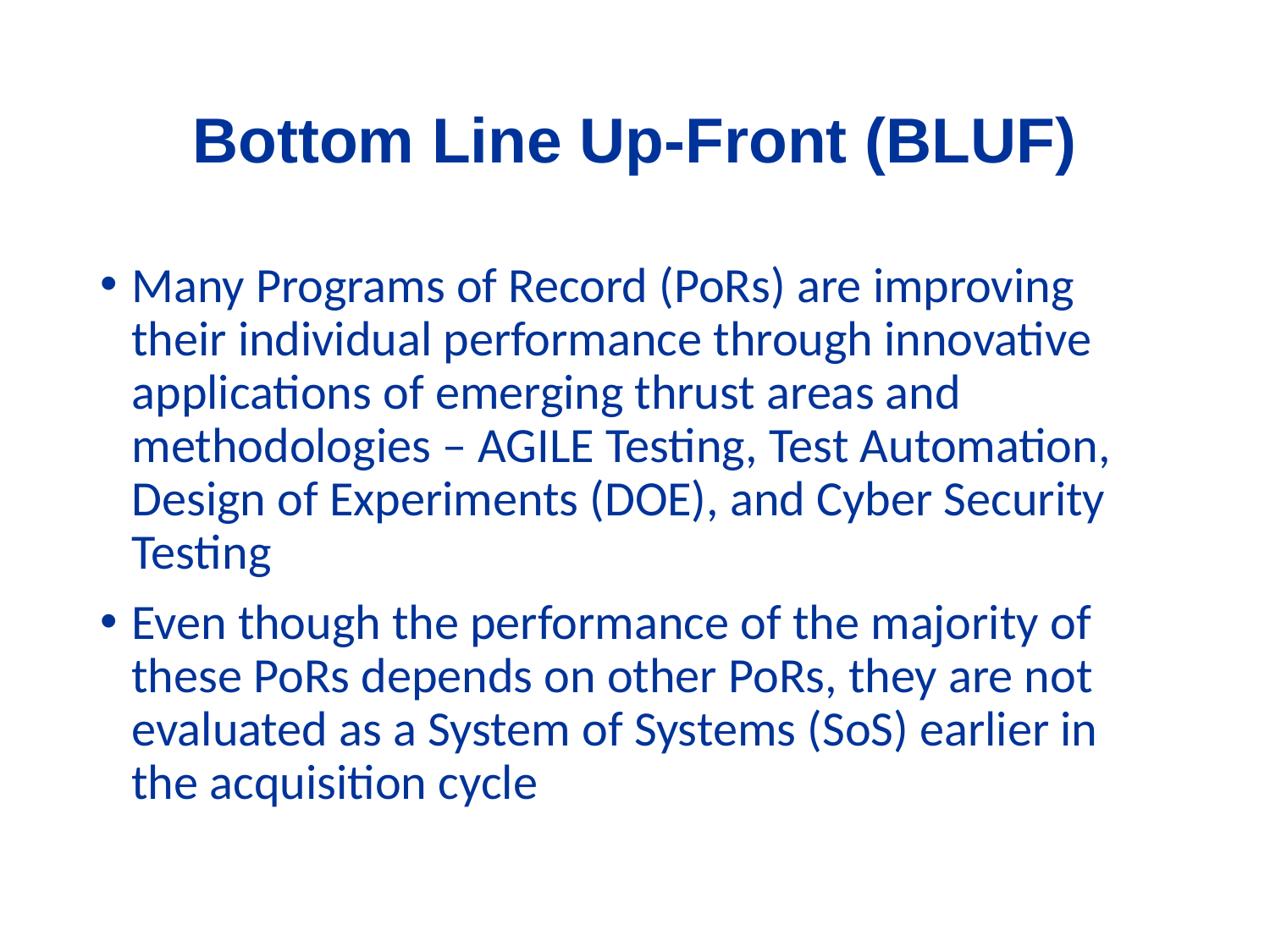

# Bottom Line Up-Front (BLUF)
Many Programs of Record (PoRs) are improving their individual performance through innovative applications of emerging thrust areas and methodologies – AGILE Testing, Test Automation, Design of Experiments (DOE), and Cyber Security Testing
Even though the performance of the majority of these PoRs depends on other PoRs, they are not evaluated as a System of Systems (SoS) earlier in the acquisition cycle